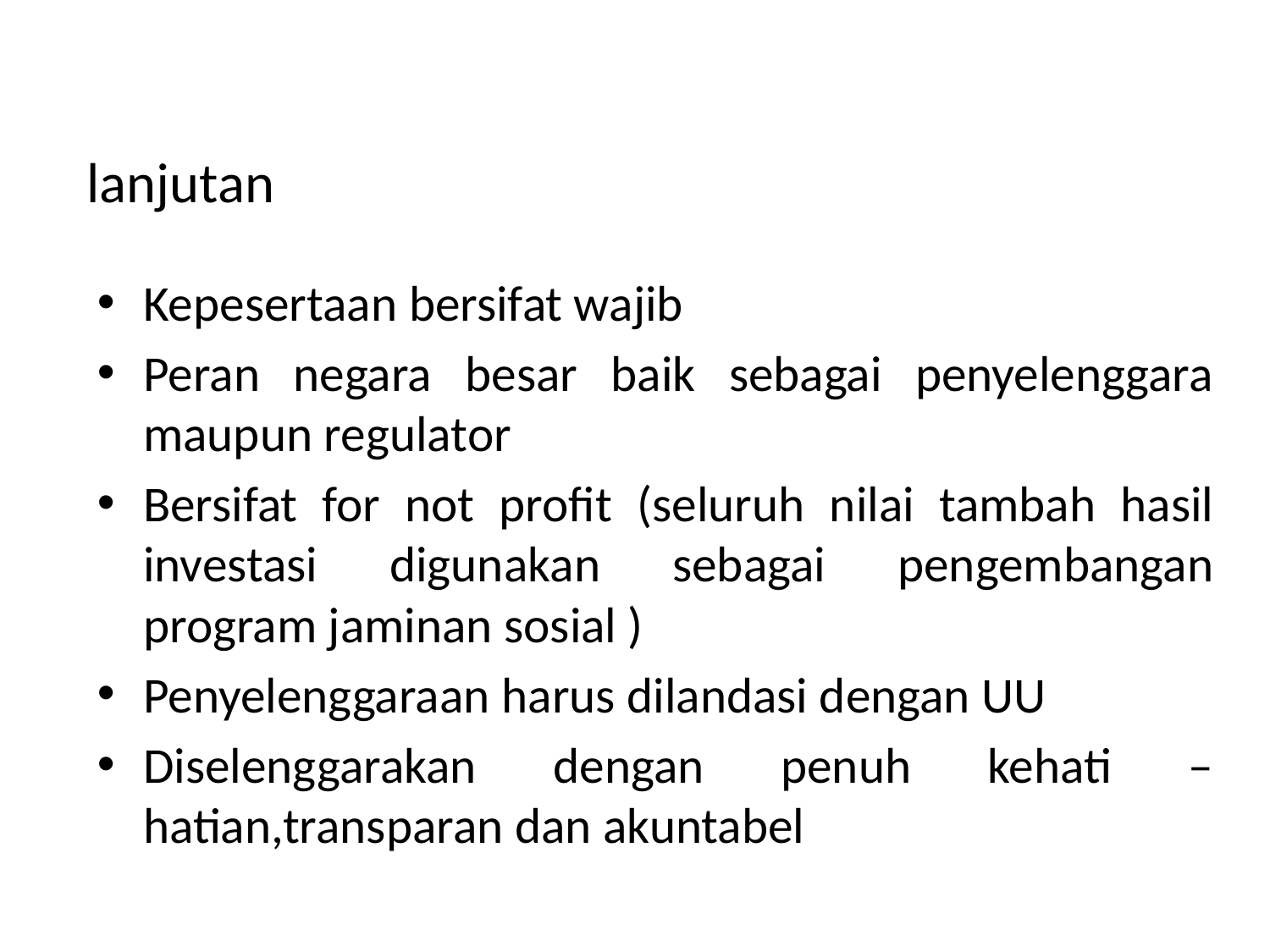

# lanjutan
Kepesertaan bersifat wajib
Peran negara besar baik sebagai penyelenggara maupun regulator
Bersifat for not profit (seluruh nilai tambah hasil investasi digunakan sebagai pengembangan program jaminan sosial )
Penyelenggaraan harus dilandasi dengan UU
Diselenggarakan dengan penuh kehati –hatian,transparan dan akuntabel